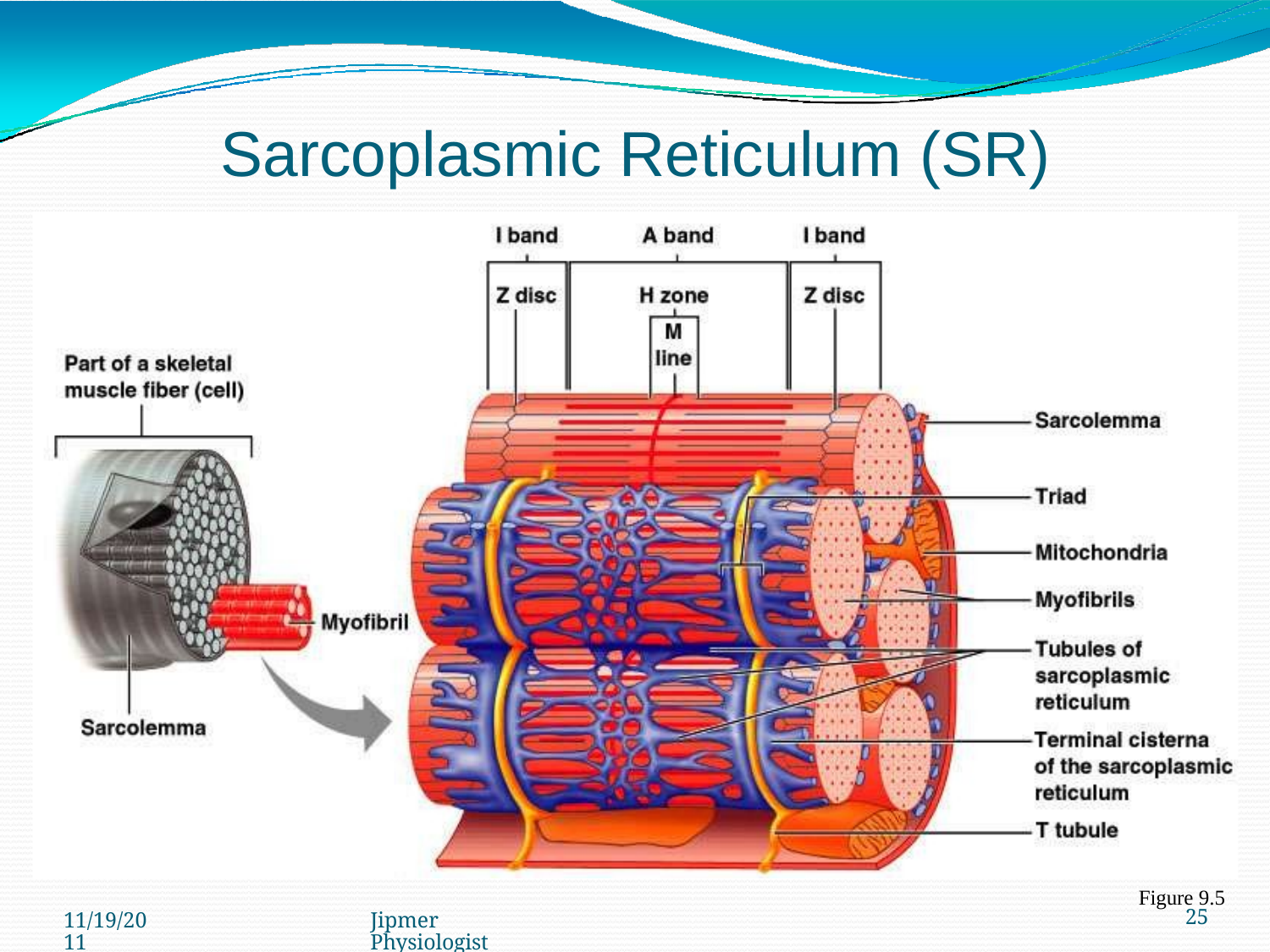

# Sarcoplasmic Reticulum (SR)

Figure 9.5
11/19/2011
Jipmer Physiologist
25